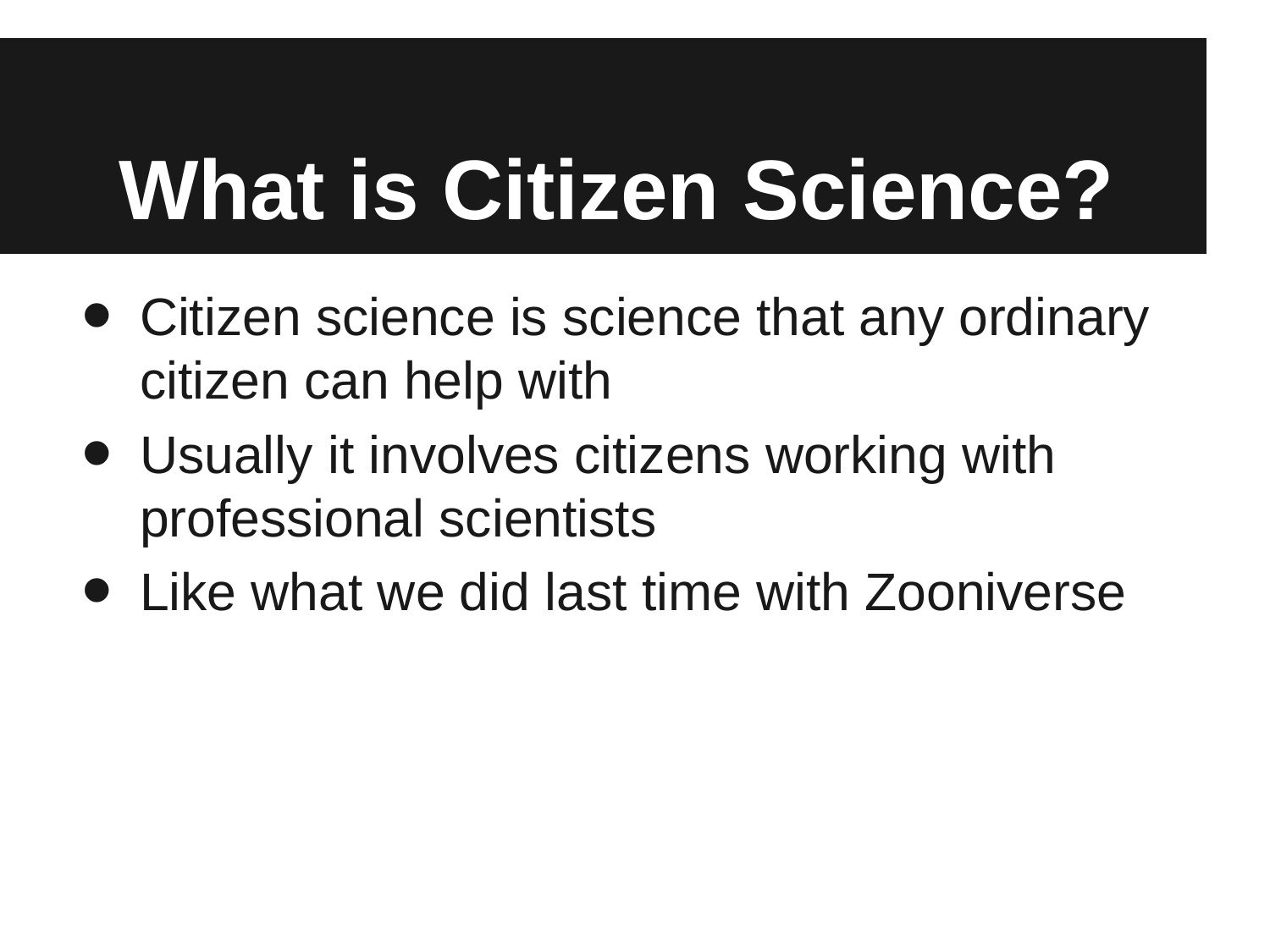

# What is Citizen Science?
Citizen science is science that any ordinary citizen can help with
Usually it involves citizens working with professional scientists
Like what we did last time with Zooniverse